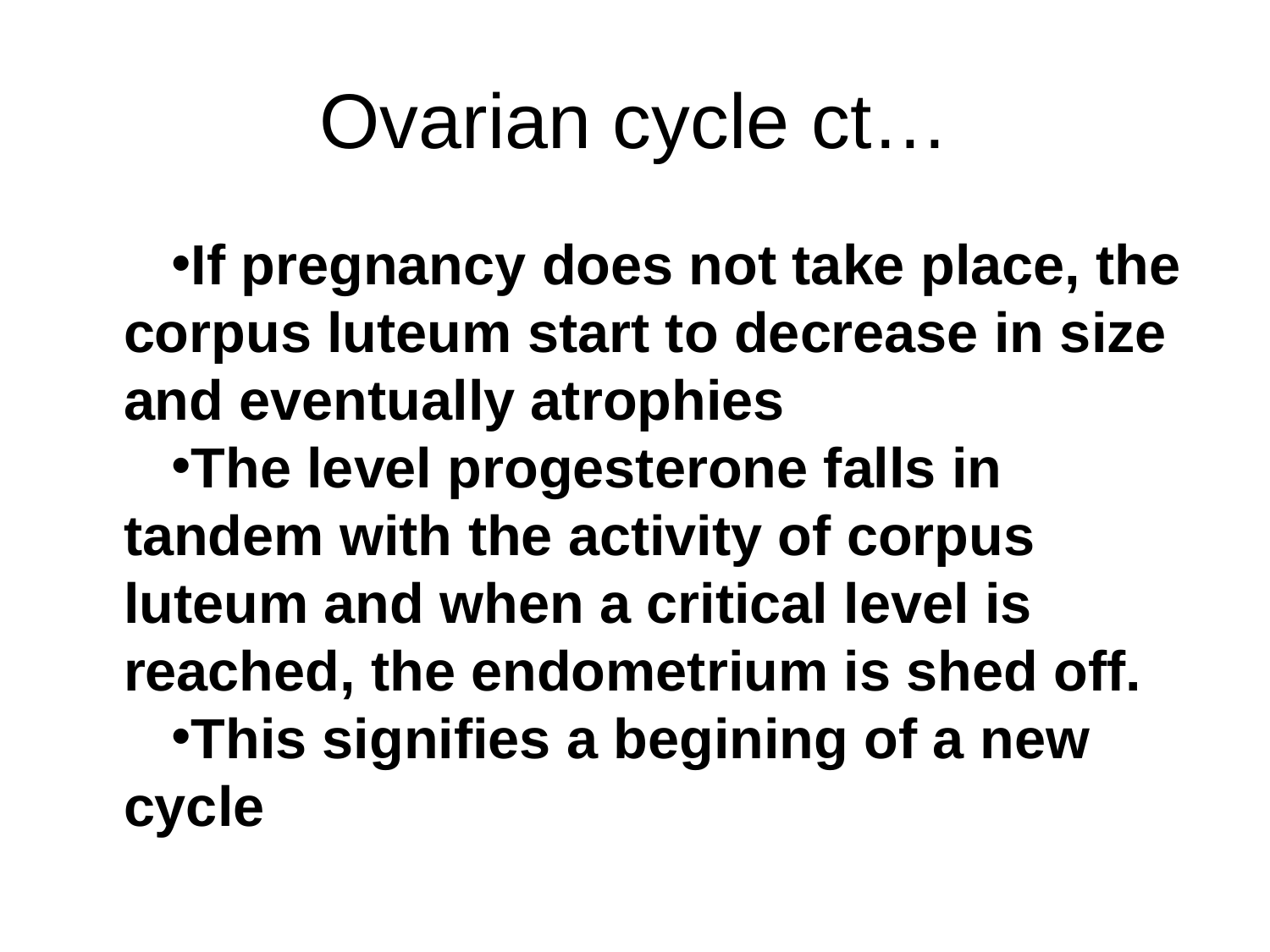

# Ovarian cycle ct…
If pregnancy does not take place, the corpus luteum start to decrease in size and eventually atrophies
The level progesterone falls in tandem with the activity of corpus luteum and when a critical level is reached, the endometrium is shed off.
This signifies a begining of a new cycle